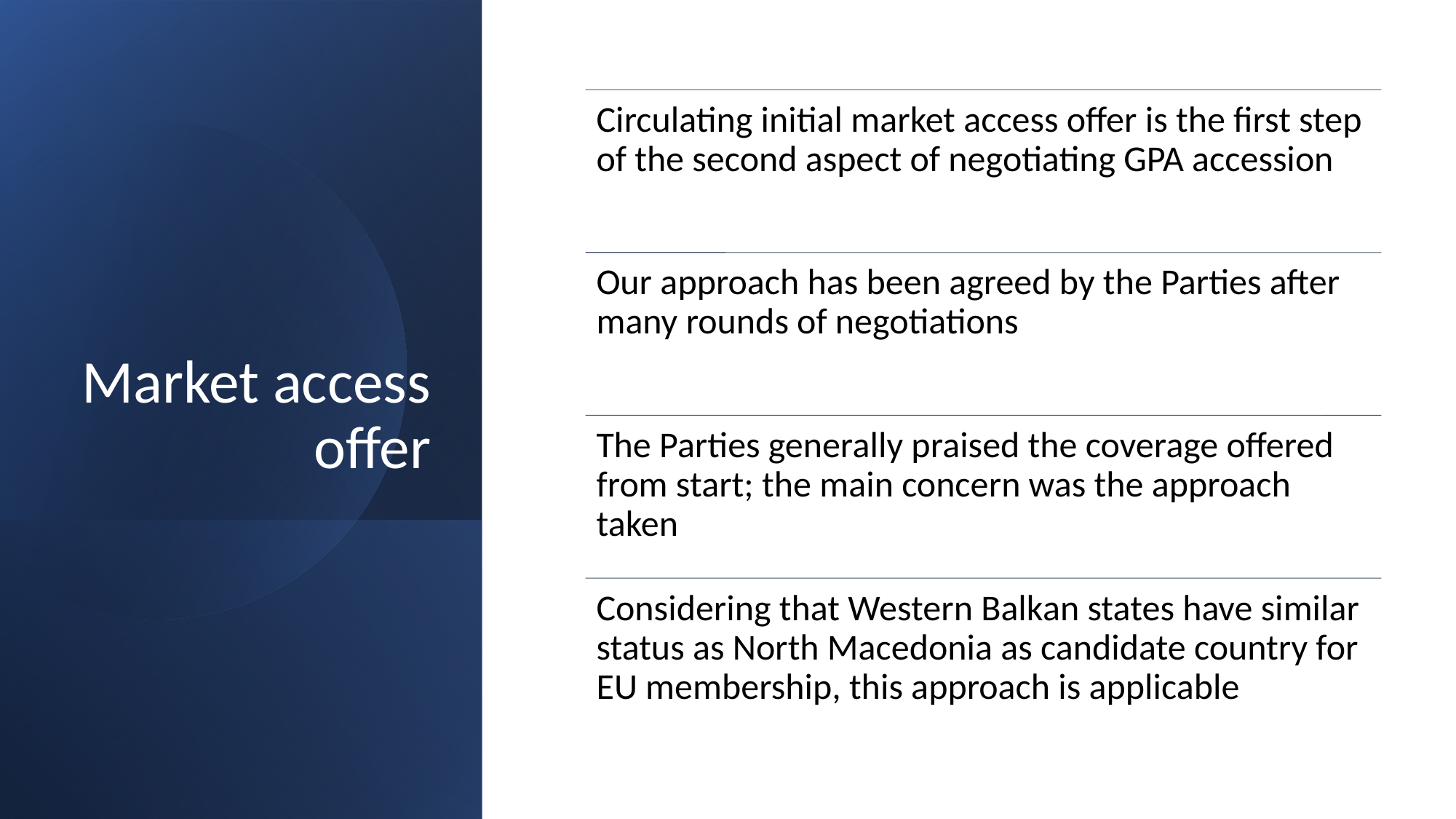

Circulating initial market access offer is the first step of the second aspect of negotiating GPA accession
Our approach has been agreed by the Parties after many rounds of negotiations
The Parties generally praised the coverage offered from start; the main concern was the approach taken
Considering that Western Balkan states have similar status as North Macedonia as candidate country for EU membership, this approach is applicable

# Market access offer